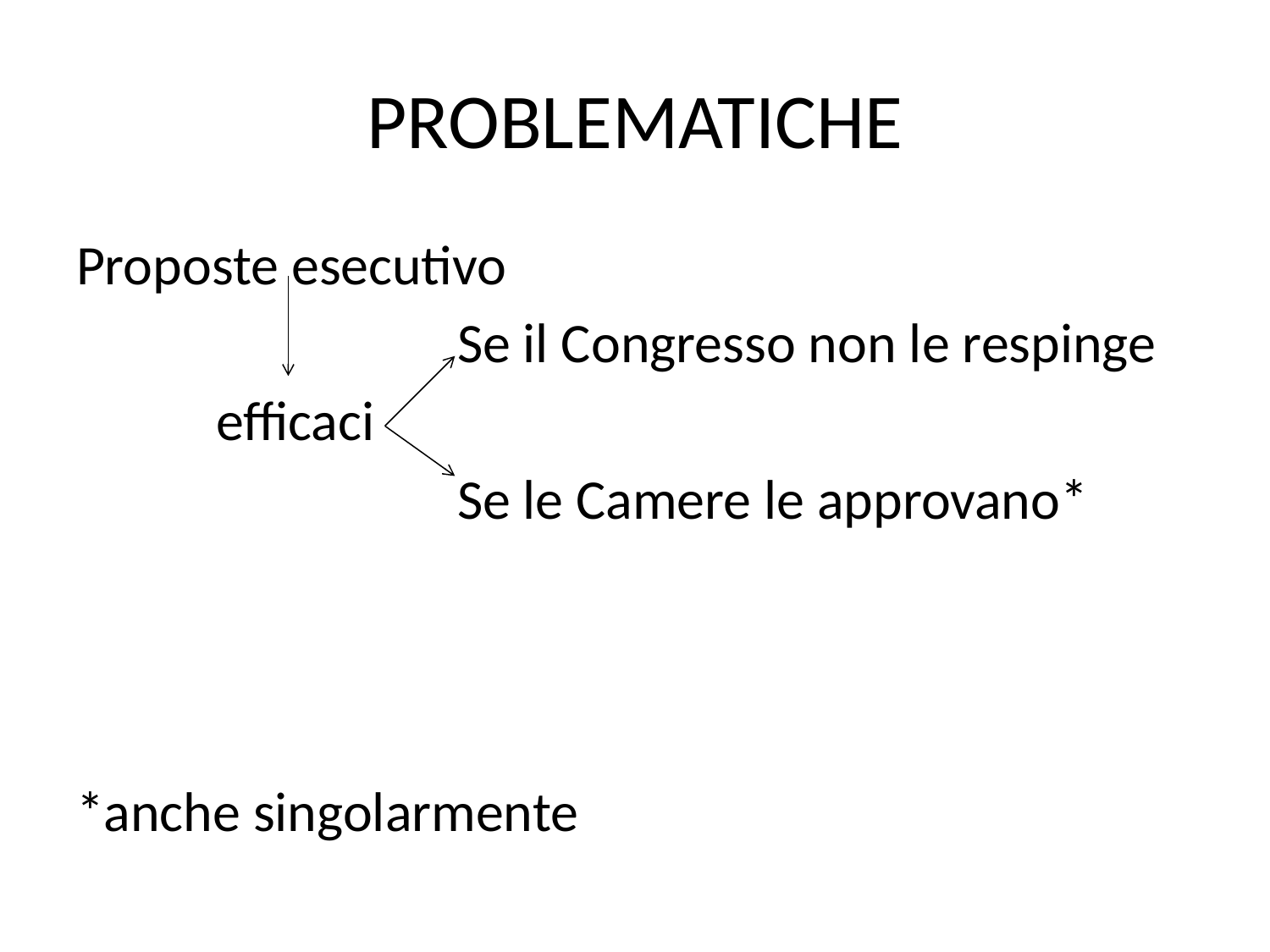

# PROBLEMATICHE
Proposte esecutivo
                              Se il Congresso non le respinge
           efficaci
                              Se le Camere le approvano*

*anche singolarmente